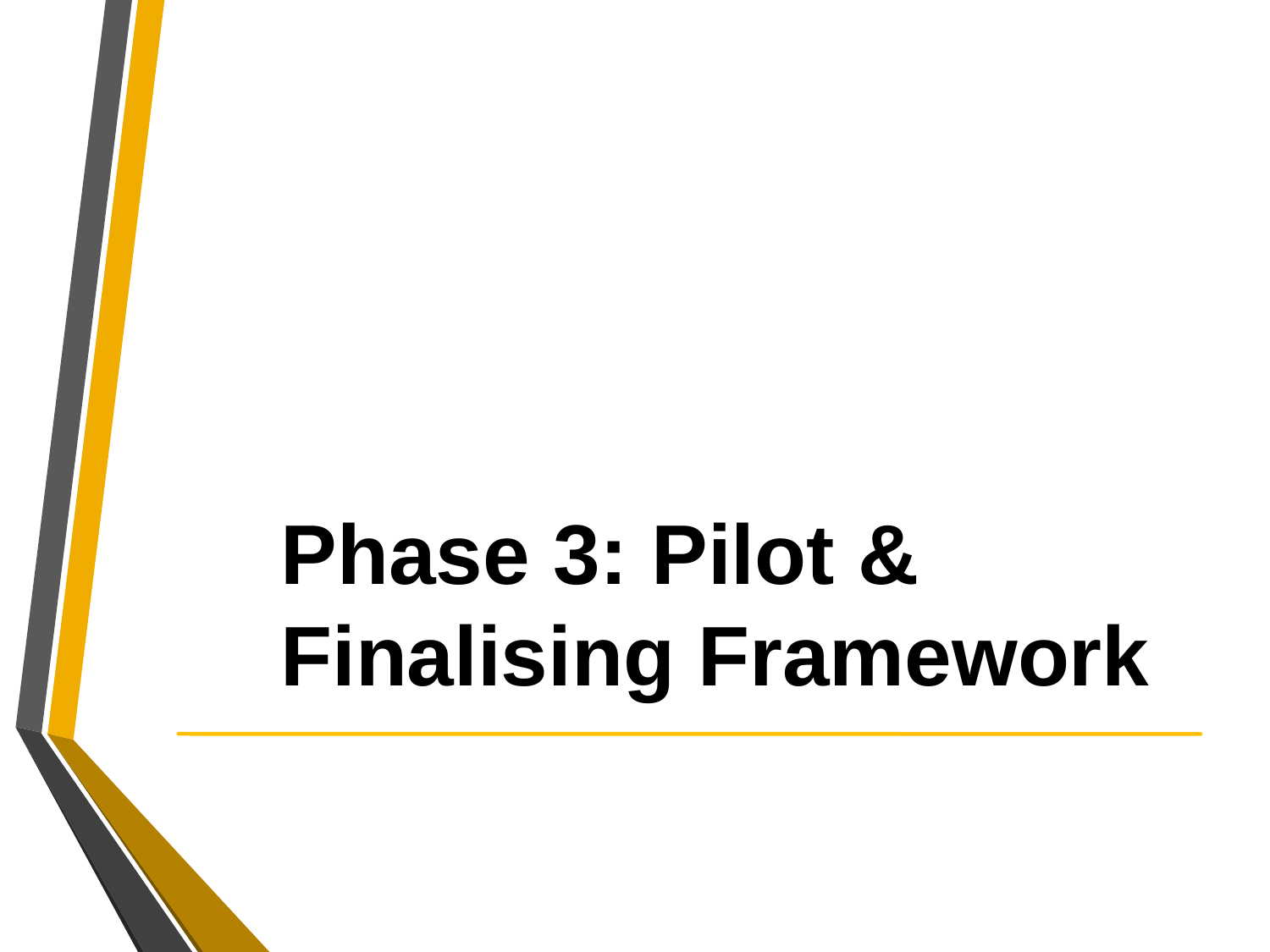

# Phase 3: Pilot & Finalising Framework